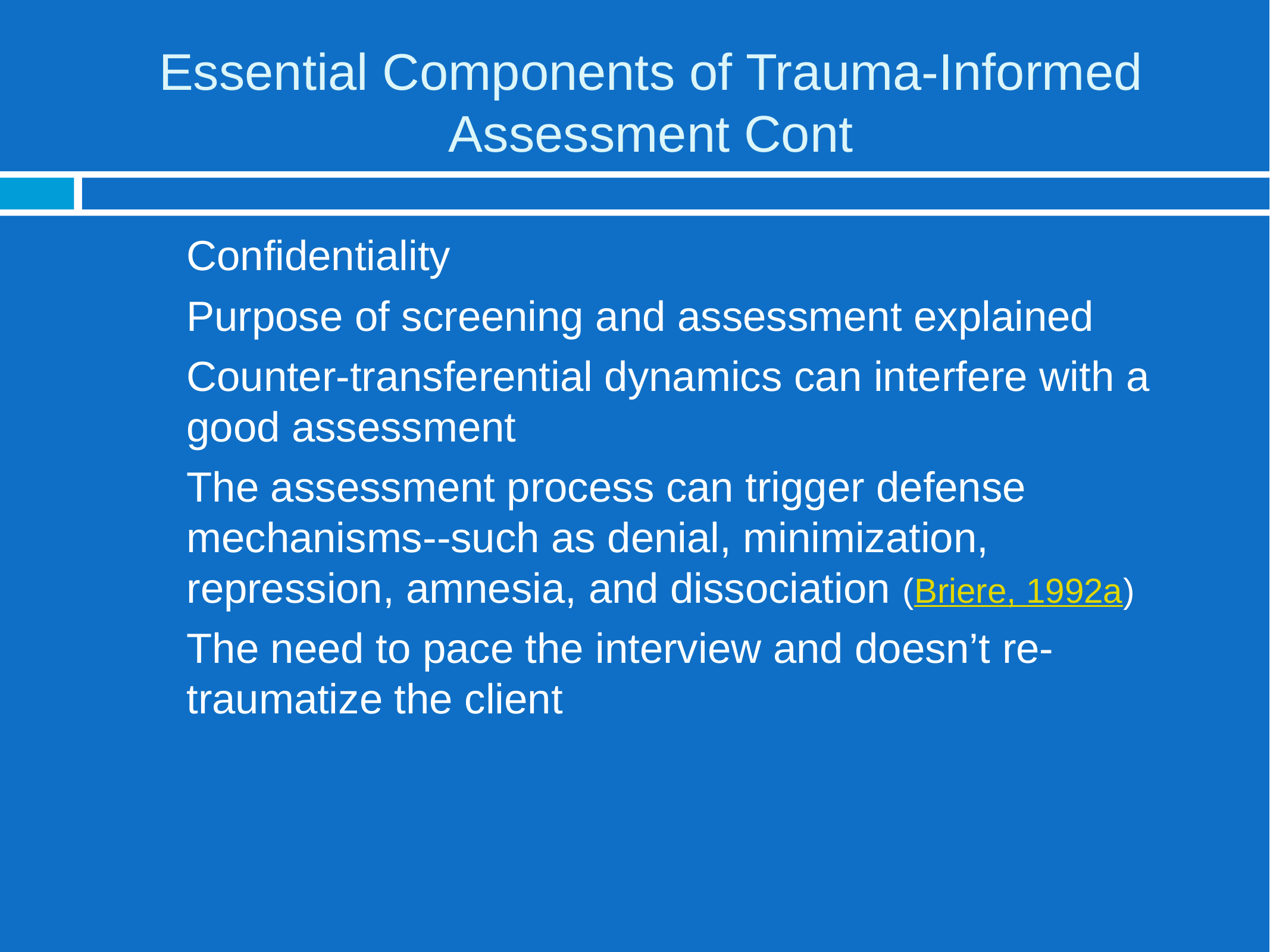

# Essential Components of Trauma-Informed Assessment Cont
Confidentiality
Purpose of screening and assessment explained
Counter-transferential dynamics can interfere with a good assessment
The assessment process can trigger defense mechanisms--such as denial, minimization, repression, amnesia, and dissociation (Briere, 1992a)
The need to pace the interview and doesn’t re-traumatize the client